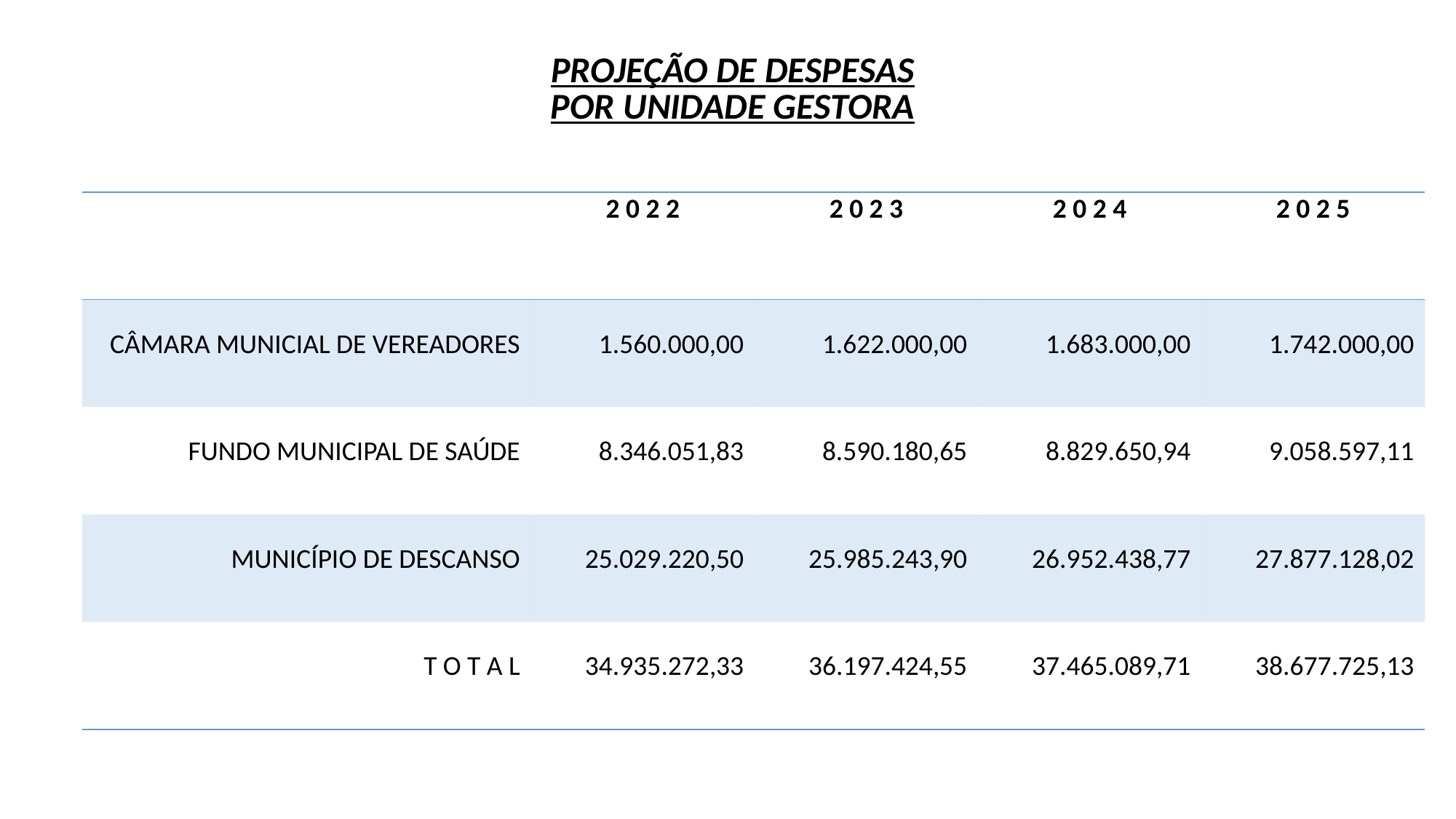

|  | PROJEÇÃO DE DESPESAS POR UNIDADE GESTORA |  |
| --- | --- | --- |
|  |  |  |
|  |  |  |
|  | 2 0 2 2 | 2 0 2 3 | 2 0 2 4 | 2 0 2 5 |
| --- | --- | --- | --- | --- |
| CÂMARA MUNICIAL DE VEREADORES | 1.560.000,00 | 1.622.000,00 | 1.683.000,00 | 1.742.000,00 |
| FUNDO MUNICIPAL DE SAÚDE | 8.346.051,83 | 8.590.180,65 | 8.829.650,94 | 9.058.597,11 |
| MUNICÍPIO DE DESCANSO | 25.029.220,50 | 25.985.243,90 | 26.952.438,77 | 27.877.128,02 |
| T O T A L | 34.935.272,33 | 36.197.424,55 | 37.465.089,71 | 38.677.725,13 |